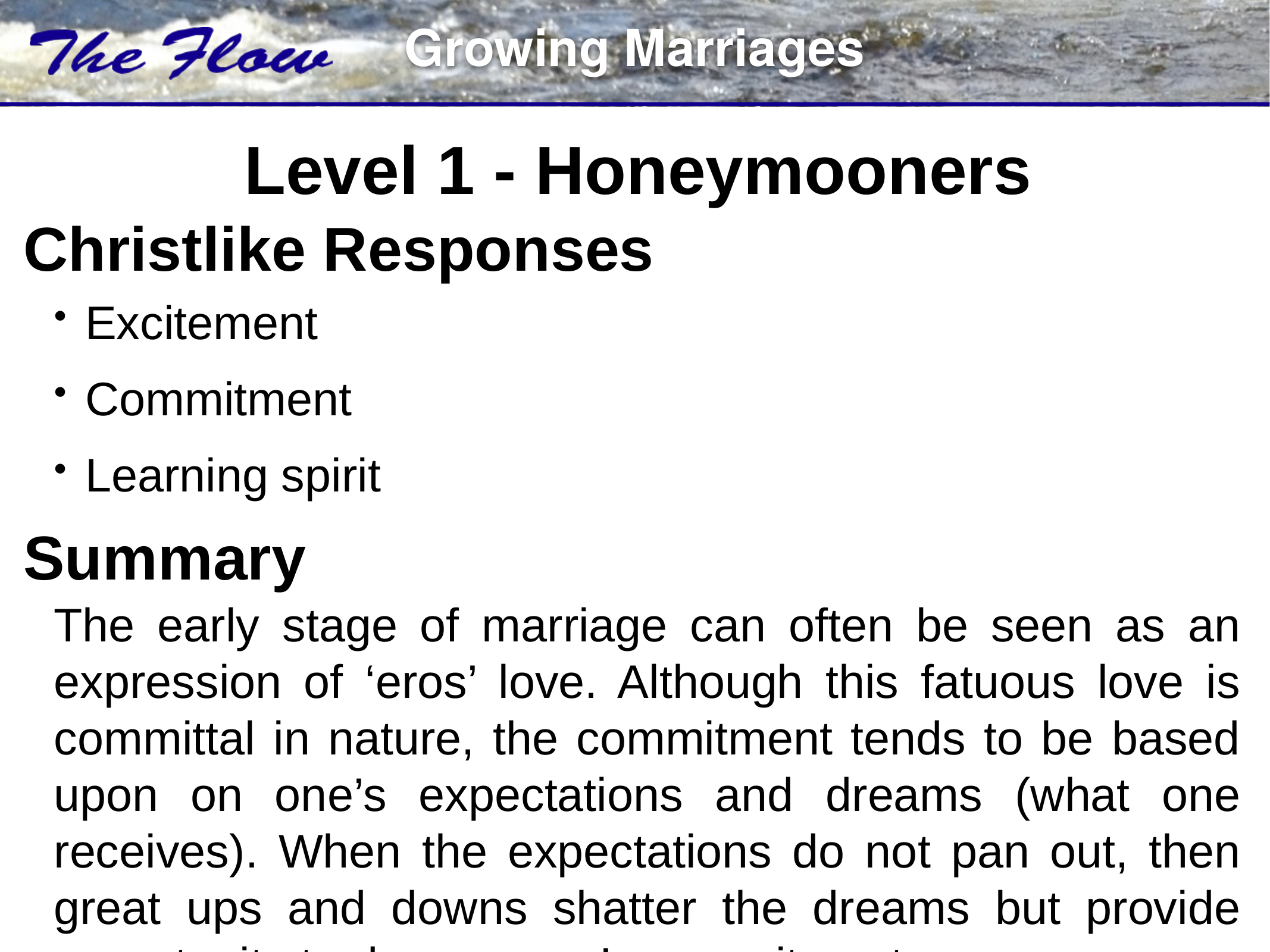

Level 1 - Honeymooners
Christlike Responses
Excitement
Commitment
Learning spirit
Summary
The early stage of marriage can often be seen as an expression of ‘eros’ love. Although this fatuous love is committal in nature, the commitment tends to be based upon on one’s expectations and dreams (what one receives). When the expectations do not pan out, then great ups and downs shatter the dreams but provide opportunity to deepen one’s commitment.